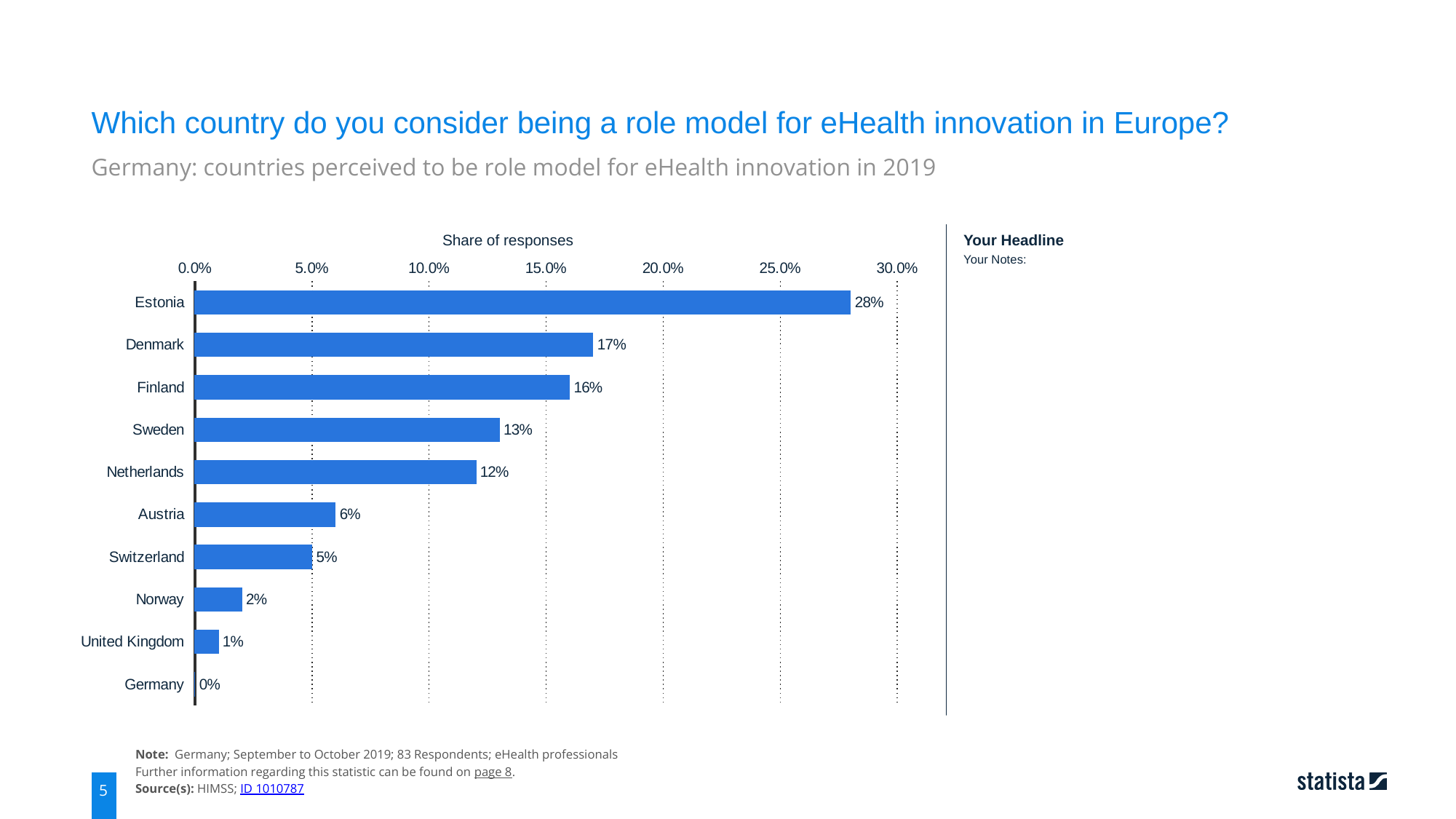

Which country do you consider being a role model for eHealth innovation in Europe?
Germany: countries perceived to be role model for eHealth innovation in 2019
Share of responses

Your Headline
Your Notes:

### Chart

| Category | Share of responses |
|---|---|
| Estonia | 0.28 |
| Denmark | 0.17 |
| Finland | 0.16 |
| Sweden | 0.13 |
| Netherlands | 0.12 |
| Austria | 0.06 |
| Switzerland | 0.05 |
| Norway | 0.02 |
| United Kingdom | 0.01 |
| Germany | 0.0 |
Note:  Germany; September to October 2019; 83 Respondents; eHealth professionals
Further information regarding this statistic can be found on page 8.
Source(s): HIMSS; ID 1010787

5